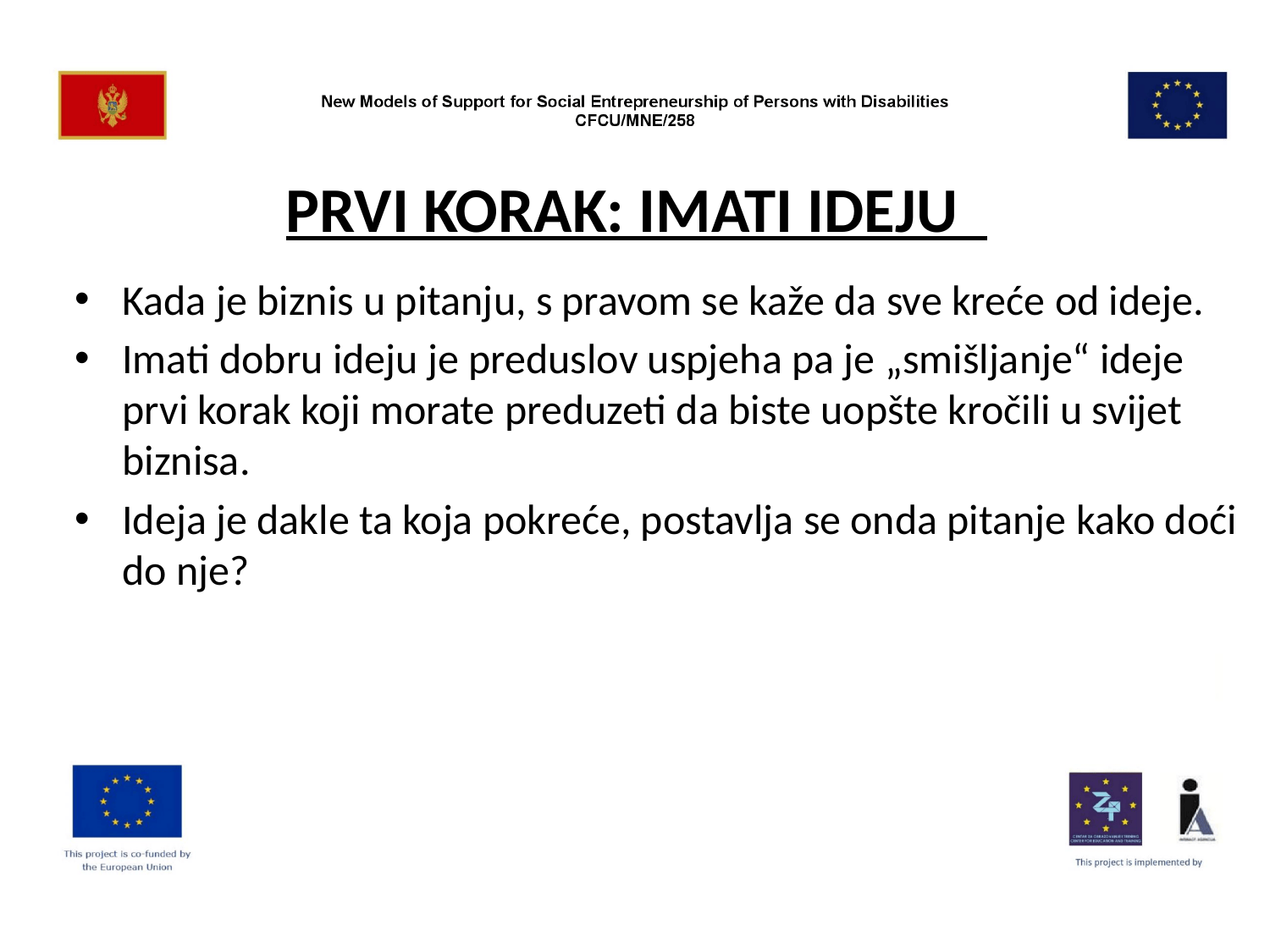

# PRVI KORAK: IMATI IDEJU
Kada je biznis u pitanju, s pravom se kaže da sve kreće od ideje.
Imati dobru ideju je preduslov uspjeha pa je „smišljanje“ ideje prvi korak koji morate preduzeti da biste uopšte kročili u svijet biznisa.
Ideja je dakle ta koja pokreće, postavlja se onda pitanje kako doći do nje?